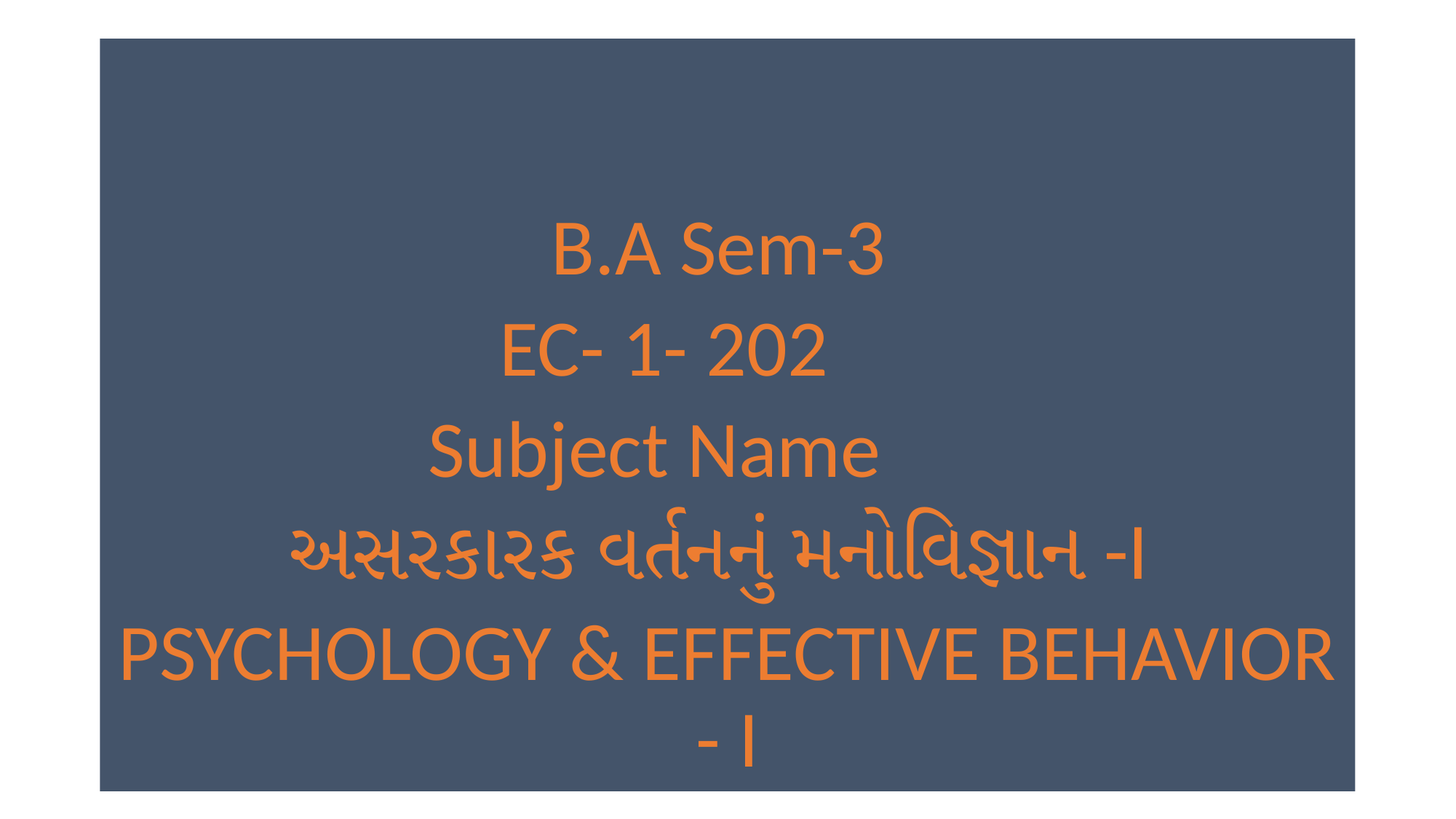

B.A Sem-3
EC- 1- 202
Subject Name
અસરકારક વર્તનનું મનોવિજ્ઞાન -I
PSYCHOLOGY & EFFECTIVE BEHAVIOR - I